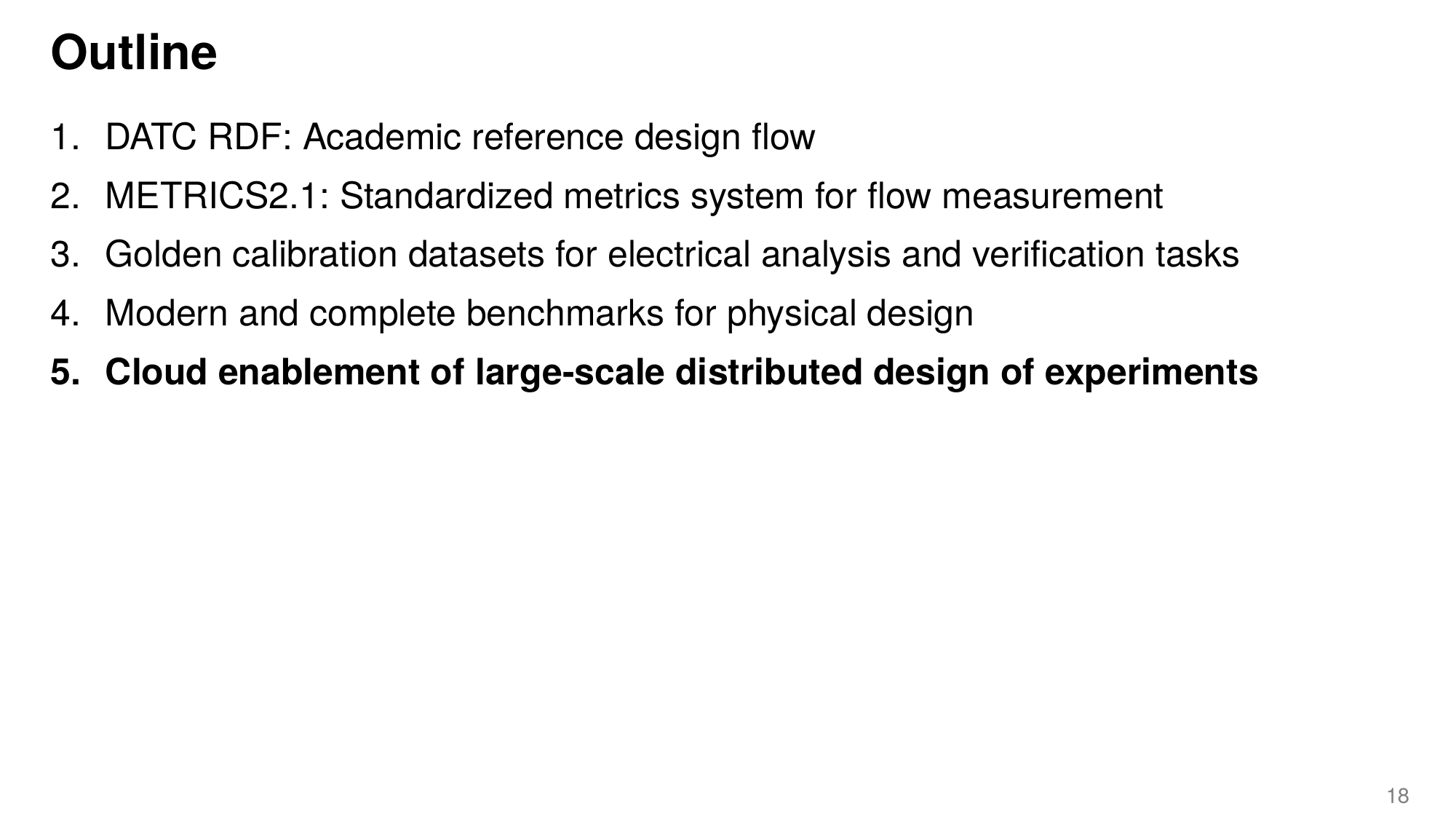

# Outline
DATC RDF: Academic reference design flow
METRICS2.1: Standardized metrics system for flow measurement
Golden calibration datasets for electrical analysis and verification tasks
Modern and complete benchmarks for physical design
Cloud enablement of large-scale distributed design of experiments